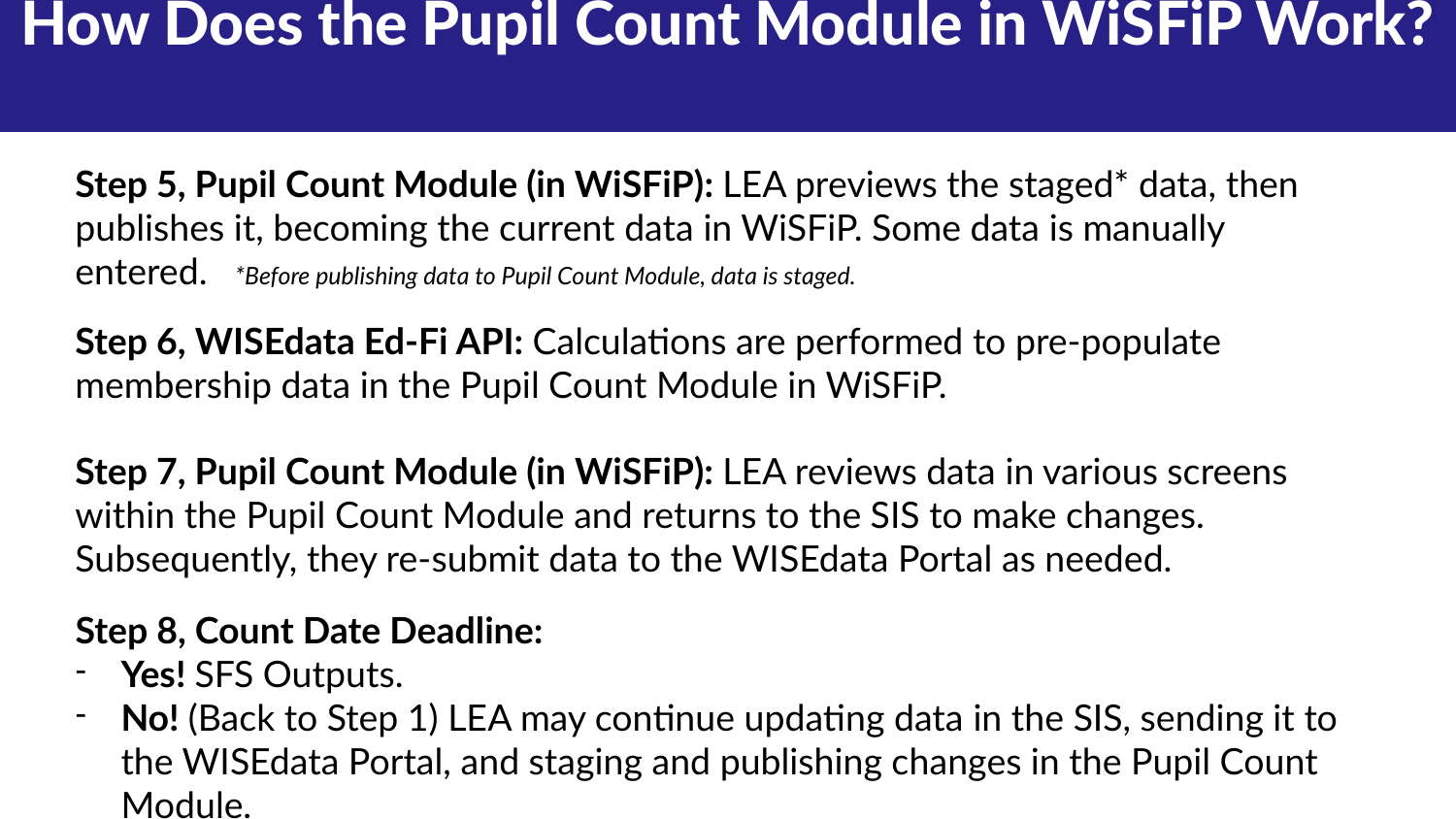

How Does the Pupil Count Module in WiSFiP Work?
Steps 5-8

Step 5, Pupil Count Module (in WiSFiP): LEA previews the staged* data, then publishes it, becoming the current data in WiSFiP. Some data is manually entered.   *Before publishing data to Pupil Count Module, data is staged.

Step 6, WISEdata Ed-Fi API: Calculations are performed to pre-populate membership data in the Pupil Count Module in WiSFiP.
 into the Pupil Count Module

Step 7, Pupil Count Module (in WiSFiP): LEA reviews data in various screens within the Pupil Count Module and returns to the SIS to make changes. Subsequently, they re-submit data to the WISEdata Portal as needed.

Step 8, Count Date Deadline:
Yes! SFS Outputs.
No! (Back to Step 1) LEA may continue updating data in the SIS, sending it to the WISEdata Portal, and staging and publishing changes in the Pupil Count Module.

8